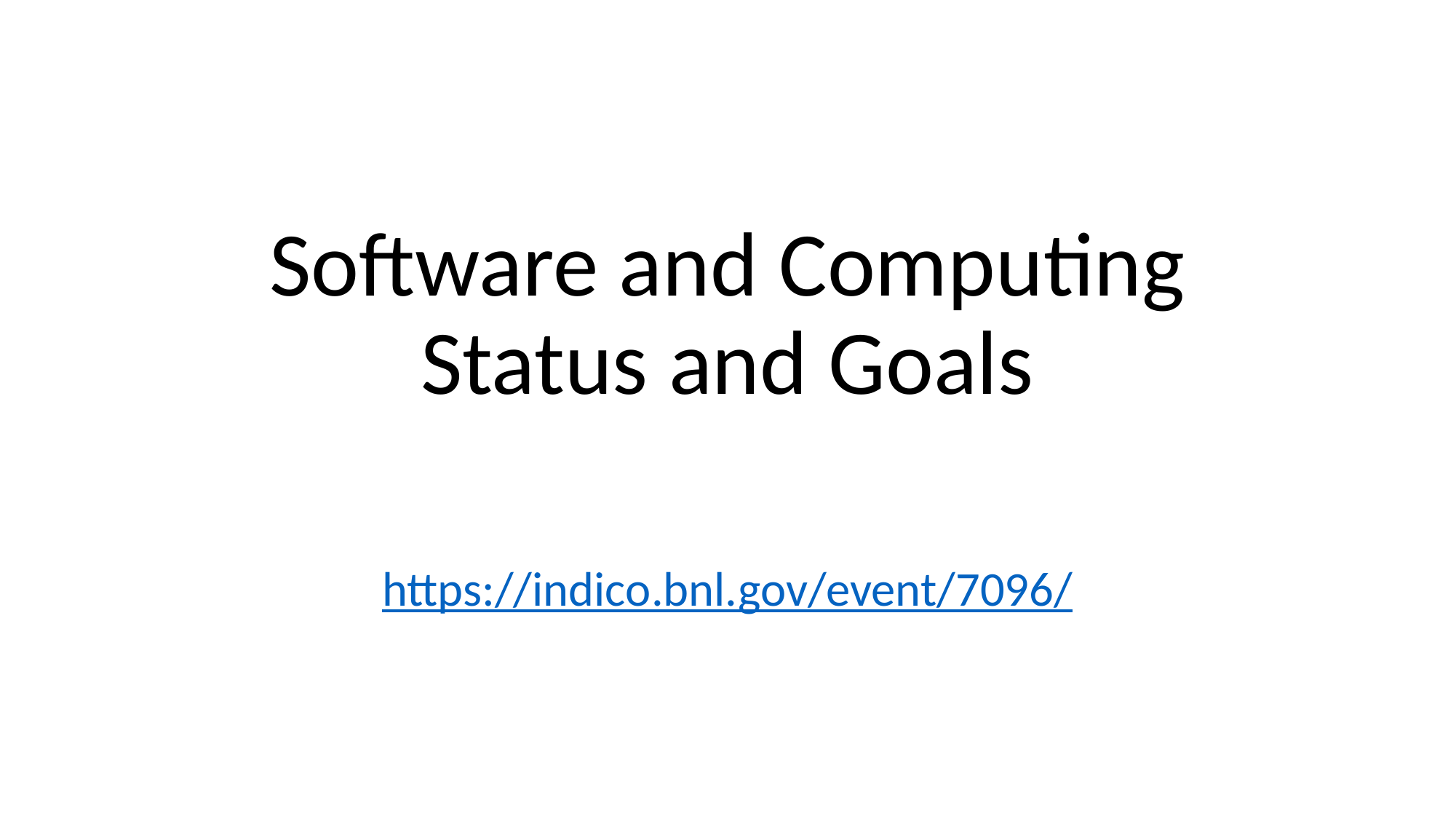

# Software and Computing Status and Goals
https://indico.bnl.gov/event/7096/